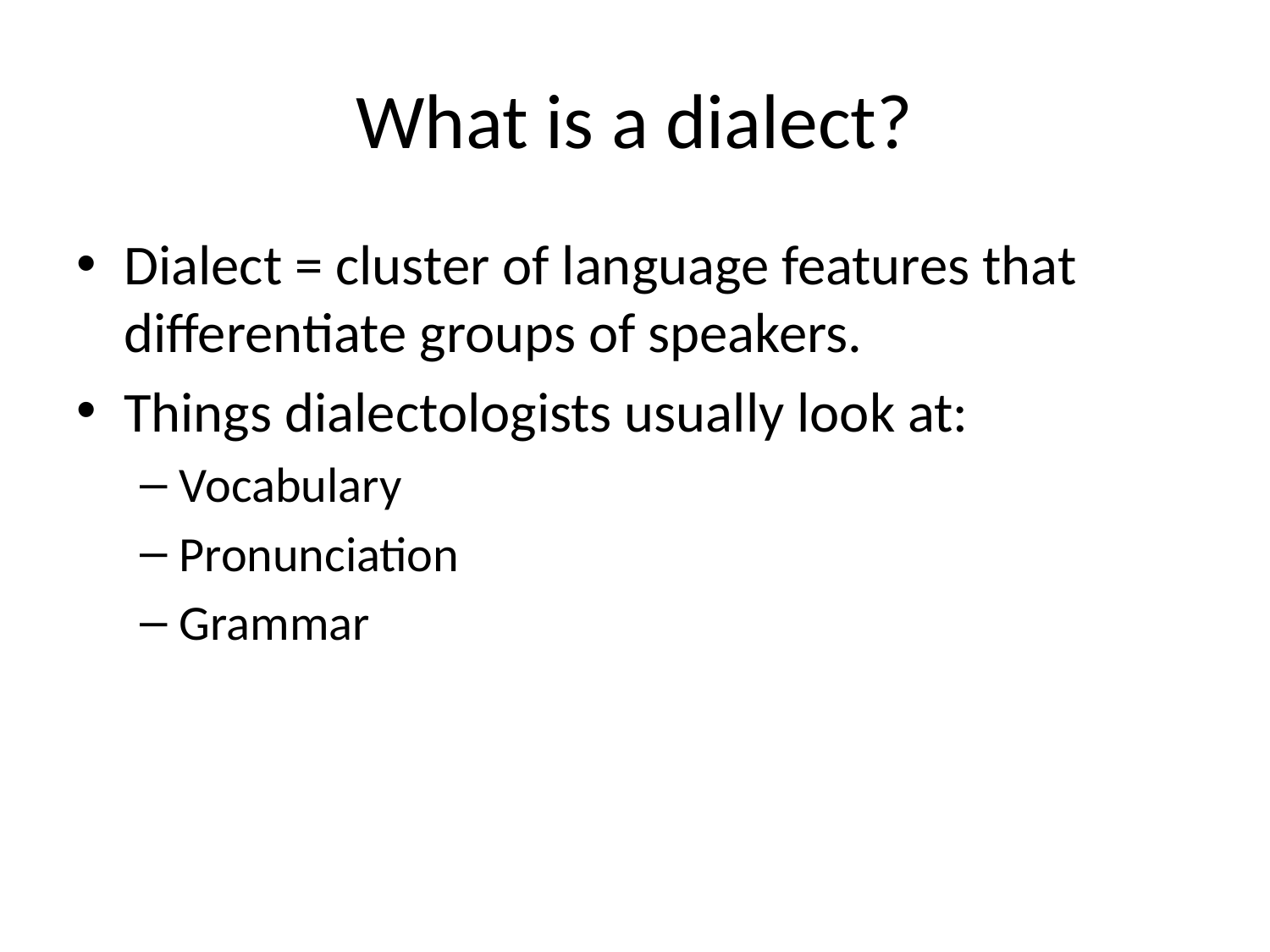

# What is a dialect?
Dialect = cluster of language features that differentiate groups of speakers.
Things dialectologists usually look at:
Vocabulary
Pronunciation
Grammar